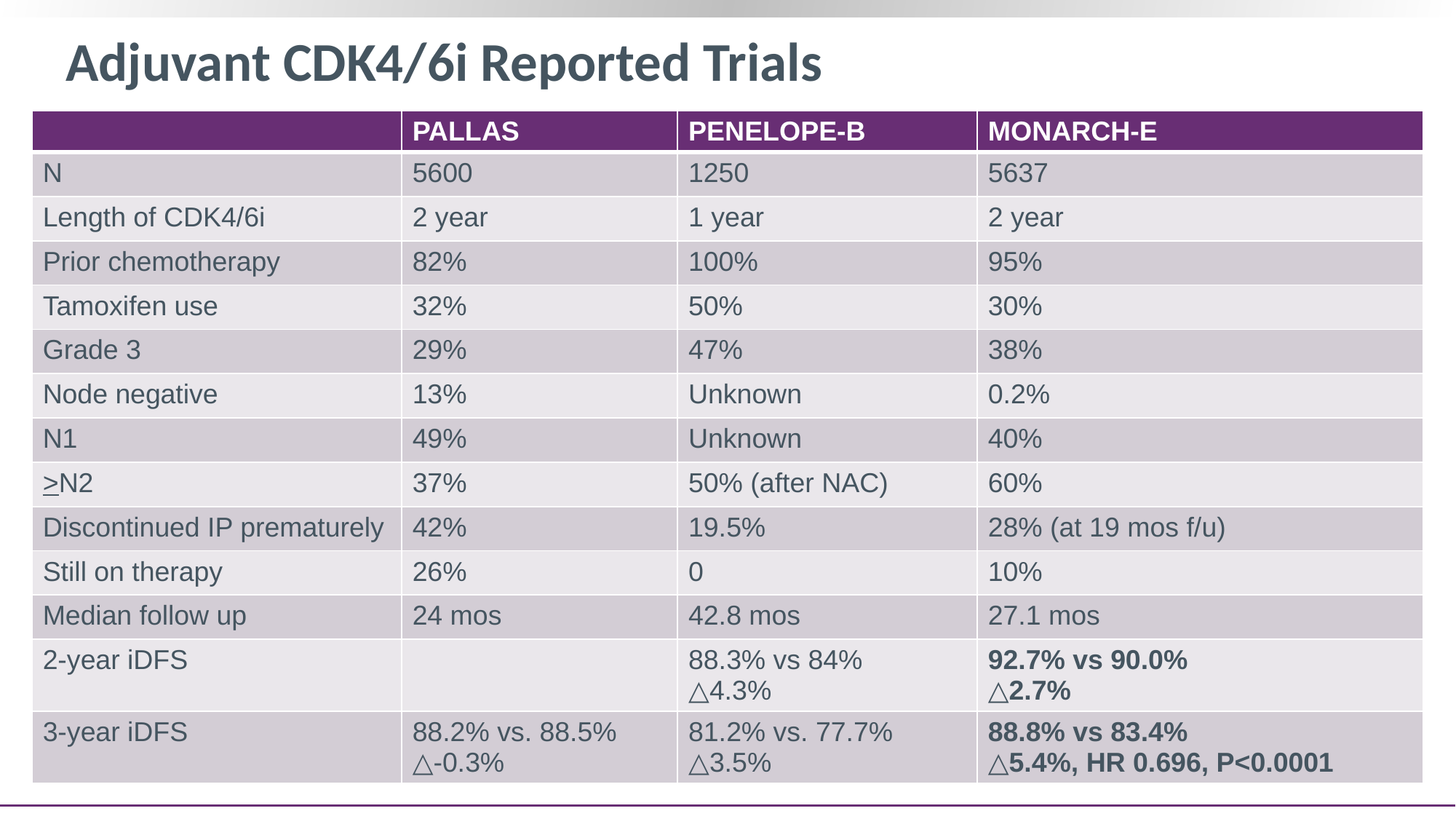

# Adjuvant CDK4/6i Reported Trials
|  | PALLAS | PENELOPE-B | MONARCH-E |
| --- | --- | --- | --- |
| N | 5600 | 1250 | 5637 |
| Length of CDK4/6i | 2 year | 1 year | 2 year |
| Prior chemotherapy | 82% | 100% | 95% |
| Tamoxifen use | 32% | 50% | 30% |
| Grade 3 | 29% | 47% | 38% |
| Node negative | 13% | Unknown | 0.2% |
| N1 | 49% | Unknown | 40% |
| >N2 | 37% | 50% (after NAC) | 60% |
| Discontinued IP prematurely | 42% | 19.5% | 28% (at 19 mos f/u) |
| Still on therapy | 26% | 0 | 10% |
| Median follow up | 24 mos | 42.8 mos | 27.1 mos |
| 2-year iDFS |  | 88.3% vs 84% △4.3% | 92.7% vs 90.0% △2.7% |
| 3-year iDFS | 88.2% vs. 88.5% △-0.3% | 81.2% vs. 77.7% △3.5% | 88.8% vs 83.4% △5.4%, HR 0.696, P<0.0001 |